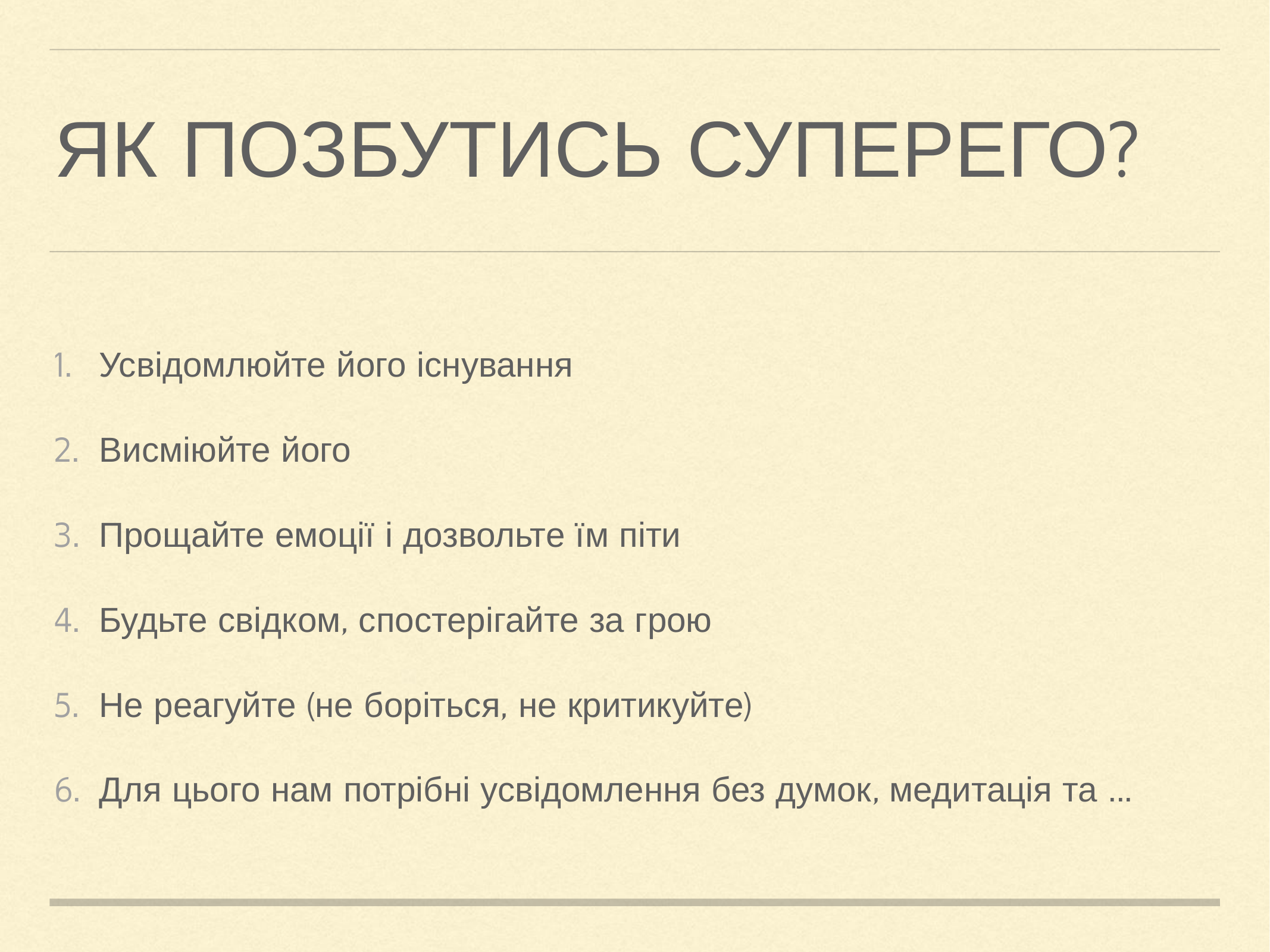

# ЯК ПОЗБУТИСЬ СУПЕРЕГО?
Усвідомлюйте його існування
Висміюйте його
Прощайте емоції і дозвольте їм піти
Будьте свідком, спостерігайте за грою
Не реагуйте (не боріться, не критикуйте)
Для цього нам потрібні усвідомлення без думок, медитація та ...